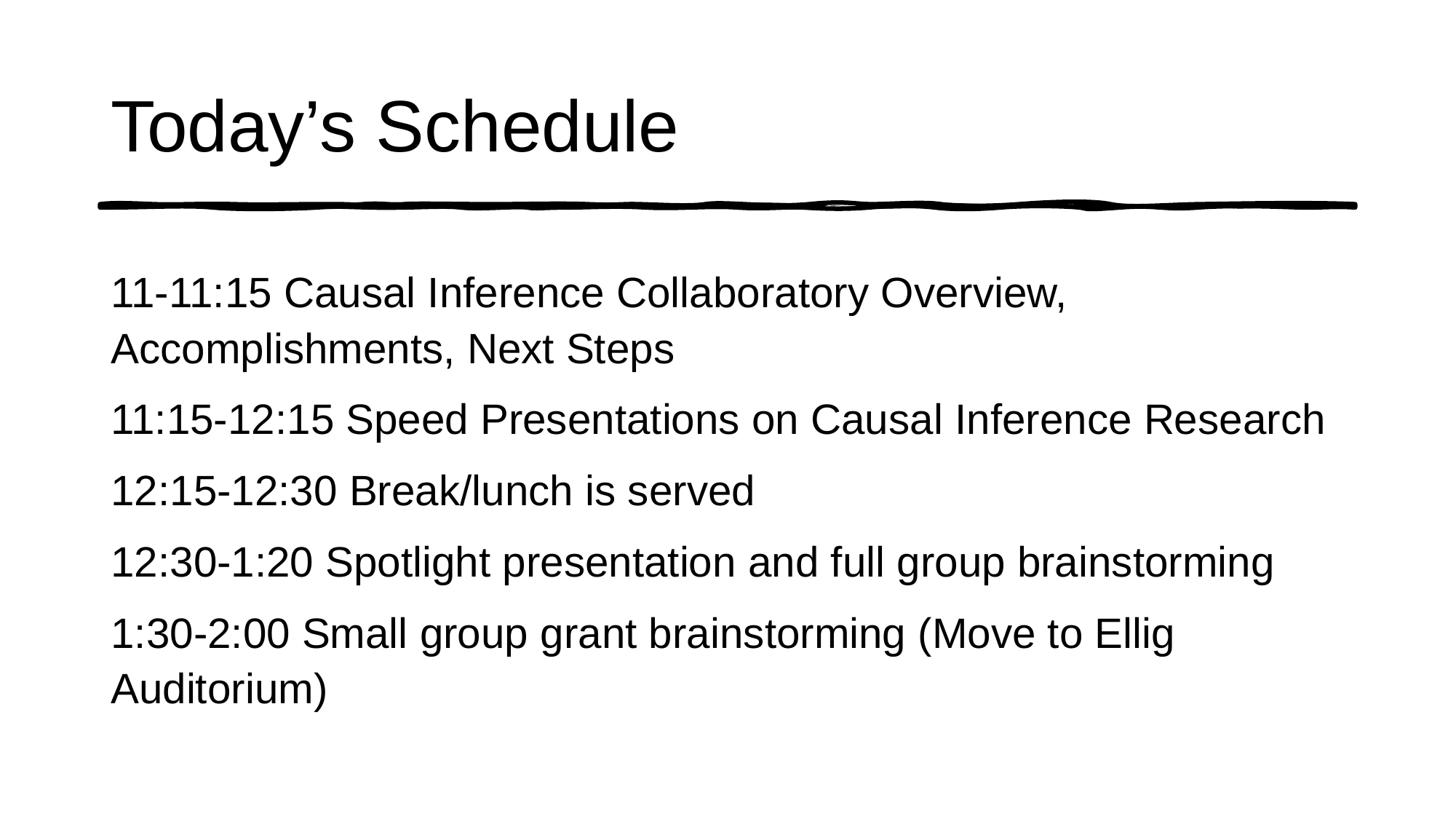

# Today’s Schedule
11-11:15 Causal Inference Collaboratory Overview, Accomplishments, Next Steps
11:15-12:15 Speed Presentations on Causal Inference Research
12:15-12:30 Break/lunch is served
12:30-1:20 Spotlight presentation and full group brainstorming
1:30-2:00 Small group grant brainstorming (Move to Ellig Auditorium)